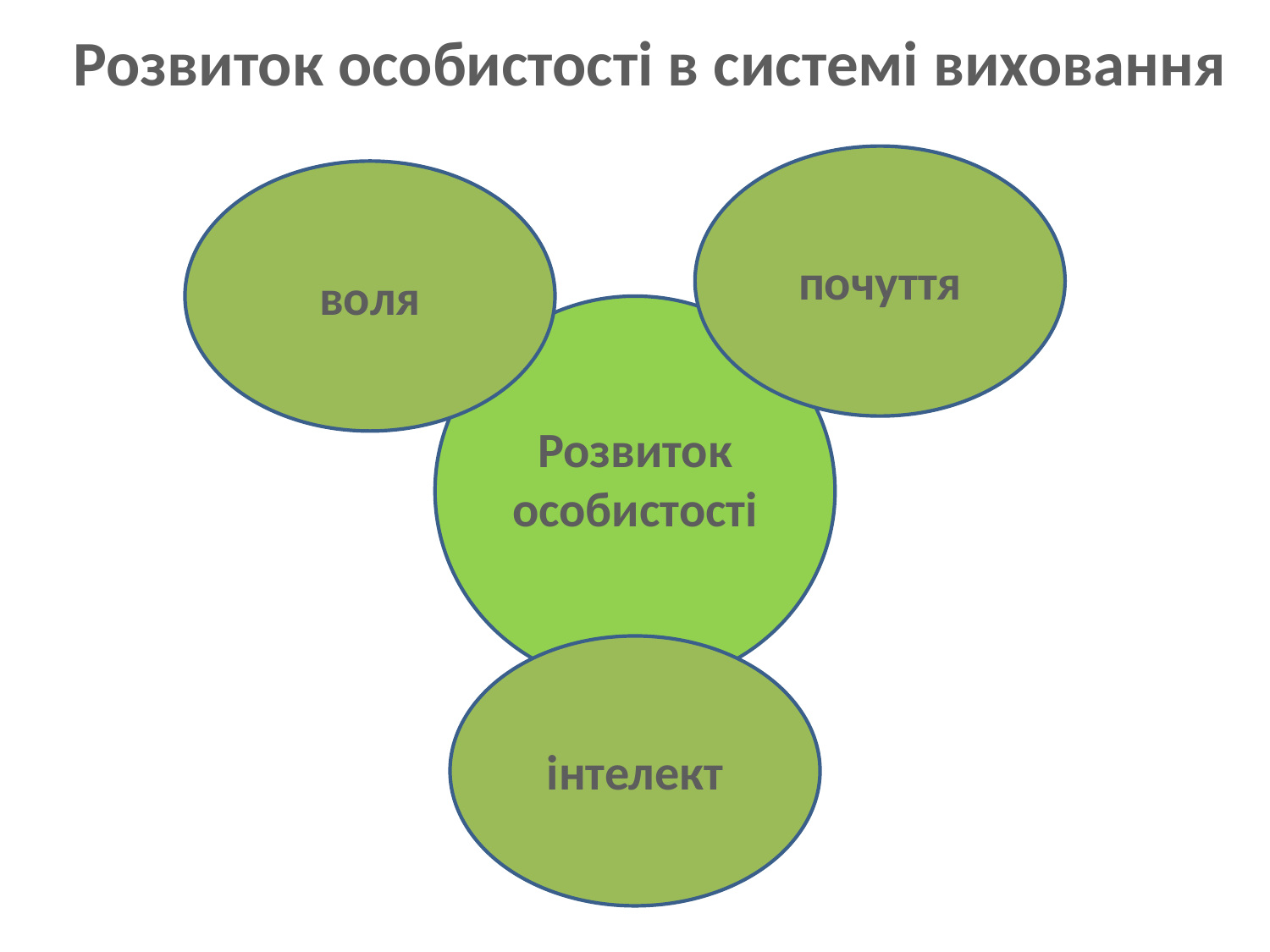

Розвиток особистості в системі виховання

почуття
воля

Розвиток
особистості

інтелект